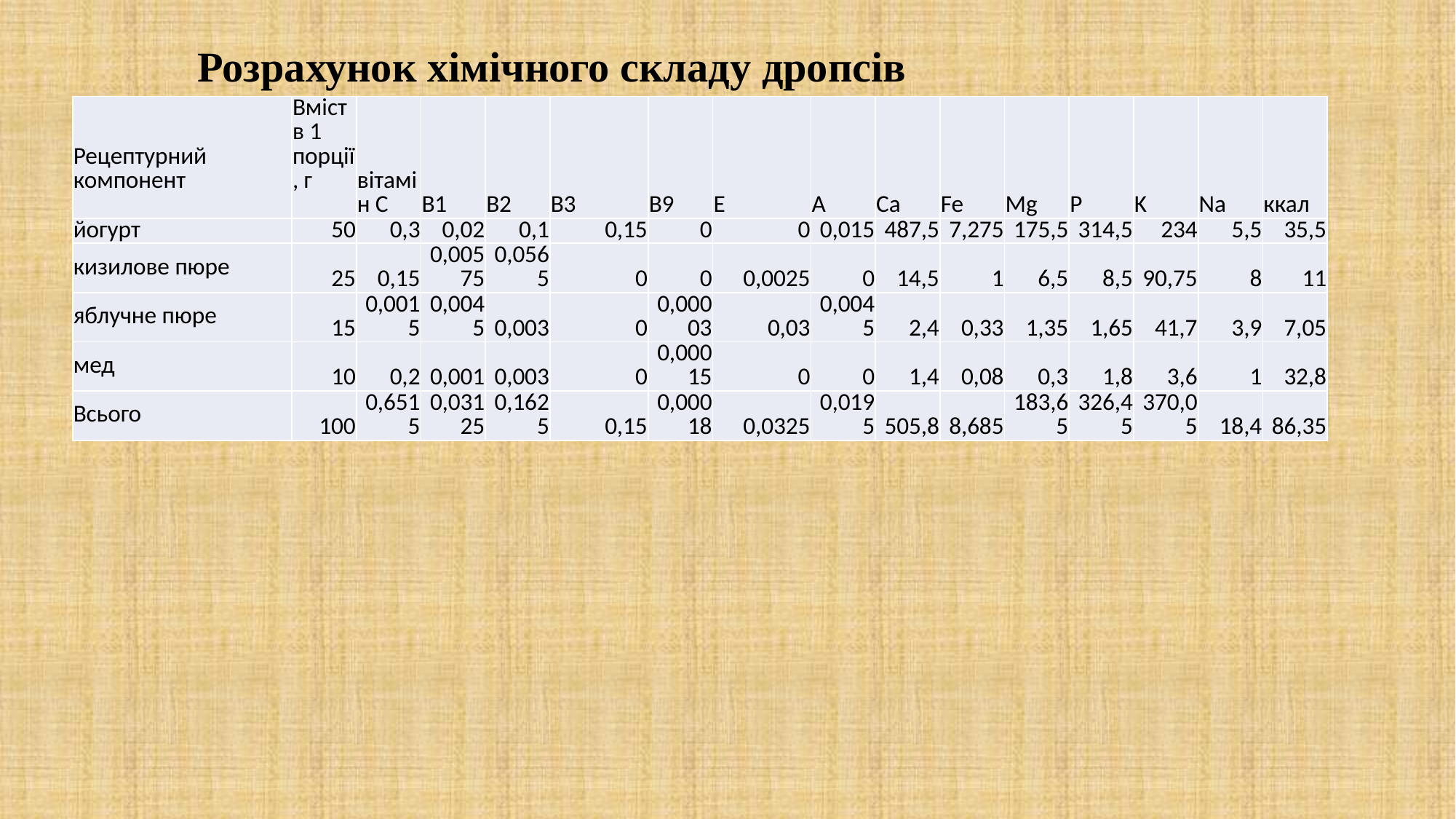

Розрахунок хімічного складу дропсів
| Рецептурний компонент | Вміст в 1 порції, г | вітамін С | В1 | В2 | В3 | В9 | Е | А | Са | Fe | Mg | P | K | Na | ккал |
| --- | --- | --- | --- | --- | --- | --- | --- | --- | --- | --- | --- | --- | --- | --- | --- |
| йогурт | 50 | 0,3 | 0,02 | 0,1 | 0,15 | 0 | 0 | 0,015 | 487,5 | 7,275 | 175,5 | 314,5 | 234 | 5,5 | 35,5 |
| кизилове пюре | 25 | 0,15 | 0,00575 | 0,0565 | 0 | 0 | 0,0025 | 0 | 14,5 | 1 | 6,5 | 8,5 | 90,75 | 8 | 11 |
| яблучне пюре | 15 | 0,0015 | 0,0045 | 0,003 | 0 | 0,00003 | 0,03 | 0,0045 | 2,4 | 0,33 | 1,35 | 1,65 | 41,7 | 3,9 | 7,05 |
| мед | 10 | 0,2 | 0,001 | 0,003 | 0 | 0,00015 | 0 | 0 | 1,4 | 0,08 | 0,3 | 1,8 | 3,6 | 1 | 32,8 |
| Всього | 100 | 0,6515 | 0,03125 | 0,1625 | 0,15 | 0,00018 | 0,0325 | 0,0195 | 505,8 | 8,685 | 183,65 | 326,45 | 370,05 | 18,4 | 86,35 |